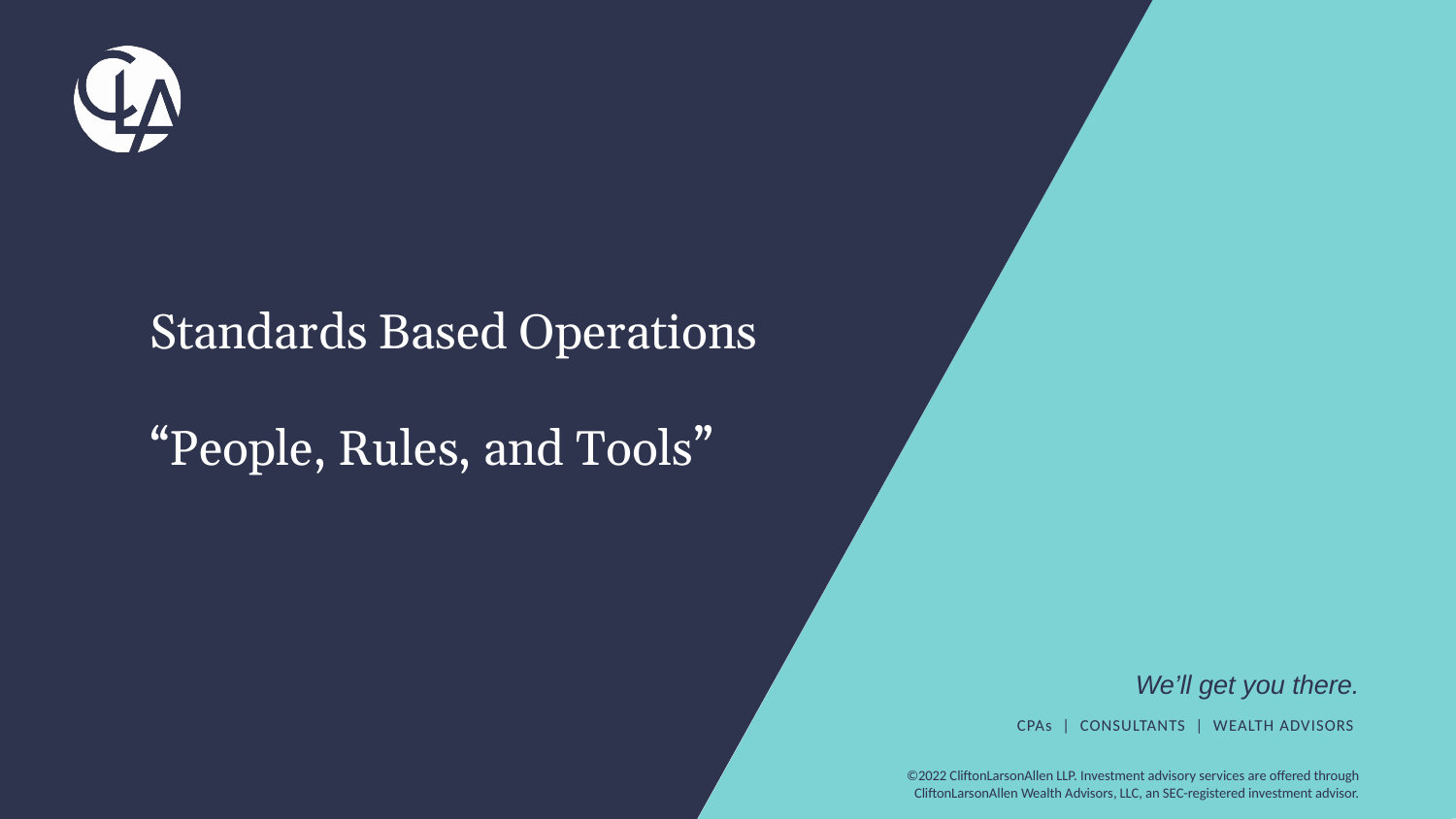

# Standards Based Operations “People, Rules, and Tools”